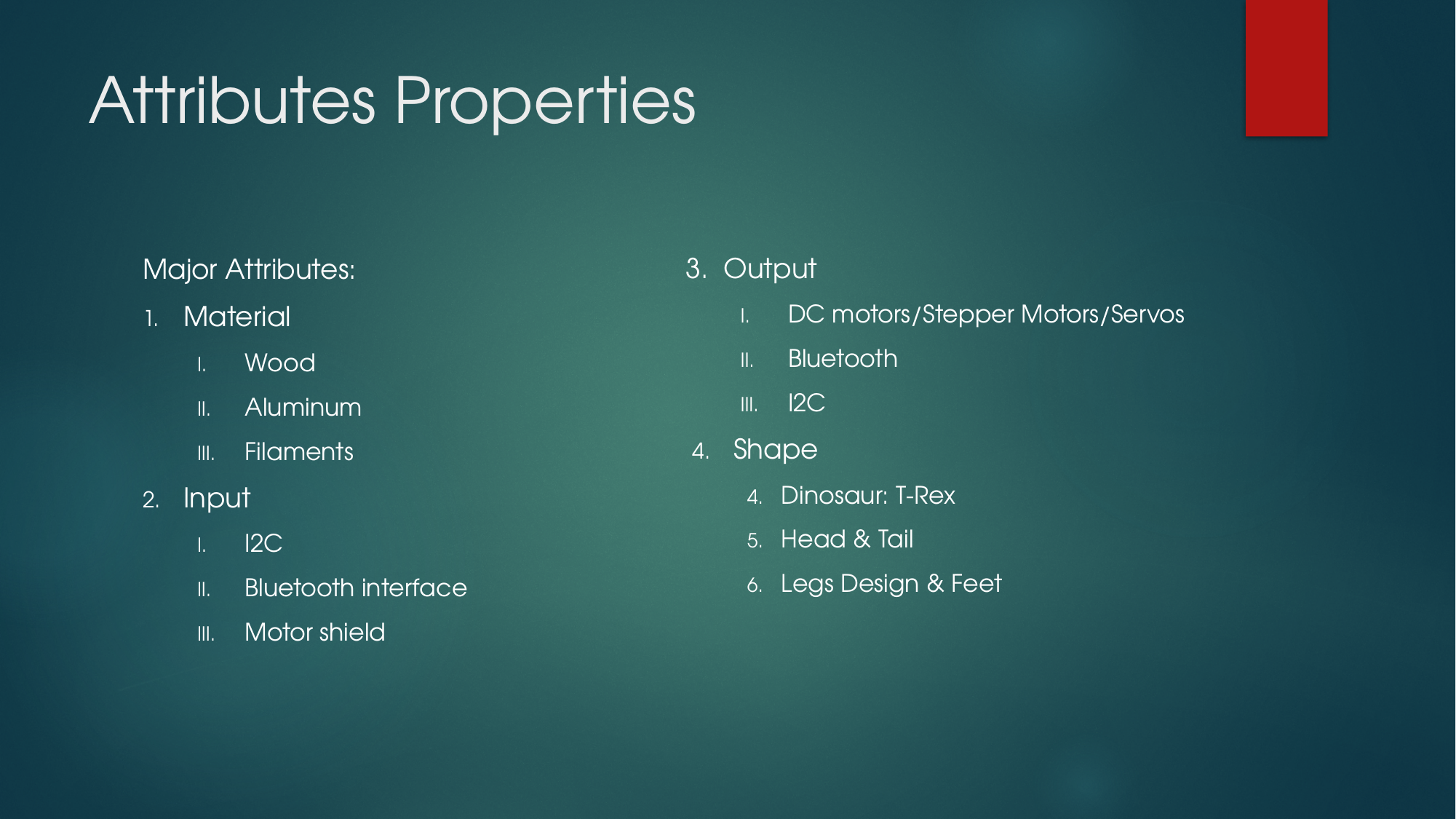

# Attributes Properties
3.  Output
DC motors/Stepper Motors/Servos
Bluetooth
I2C
Shape
Dinosaur: T-Rex
Head & Tail
Legs Design & Feet

Major Attributes:
Material
Wood
Aluminum
Filaments
Input
I2C
Bluetooth interface
Motor shield